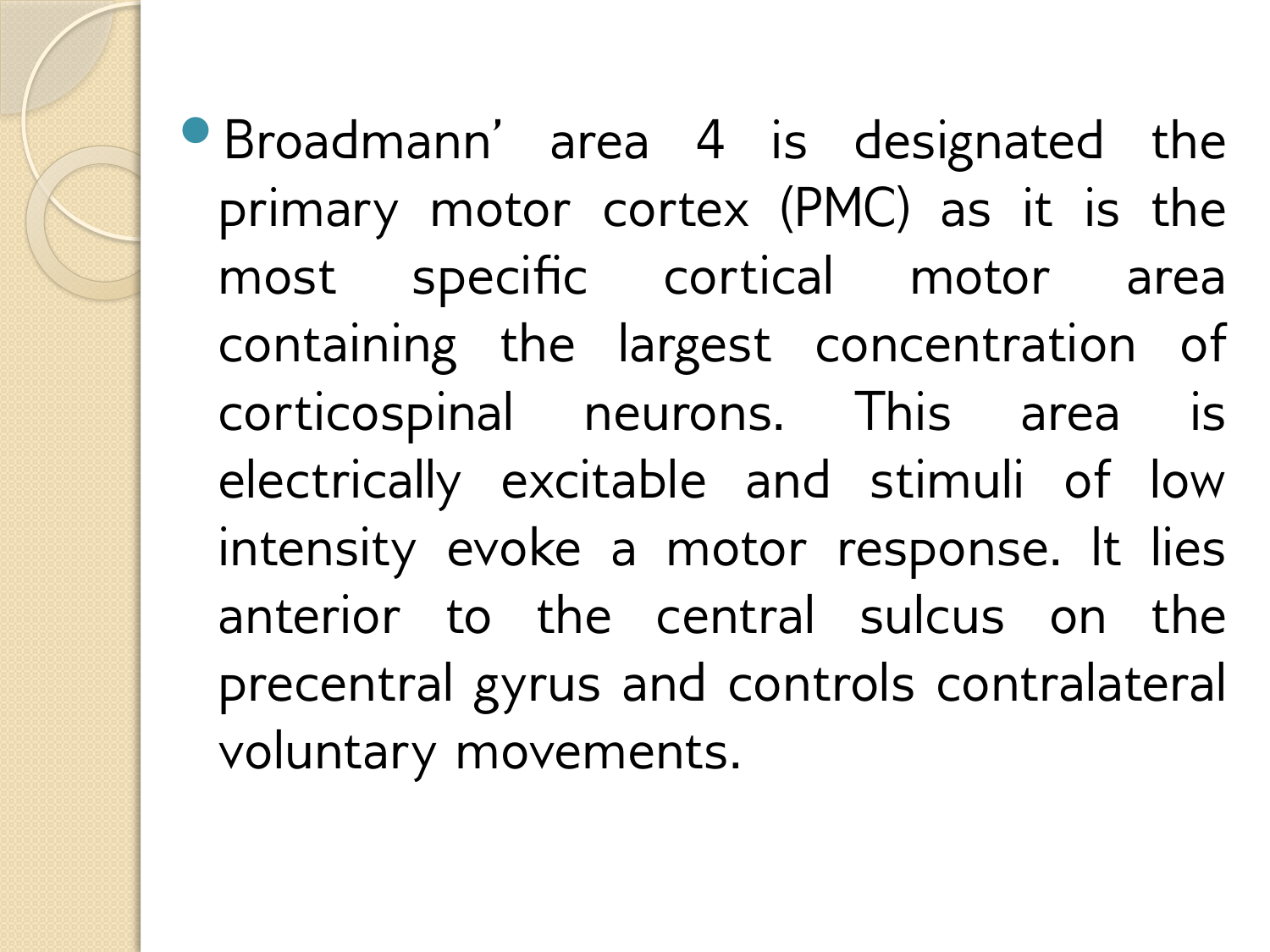

Broadmann’ area 4 is designated the primary motor cortex (PMC) as it is the most specific cortical motor area containing the largest concentration of corticospinal neurons. This area is electrically excitable and stimuli of low intensity evoke a motor response. It lies anterior to the central sulcus on the precentral gyrus and controls contralateral voluntary movements.